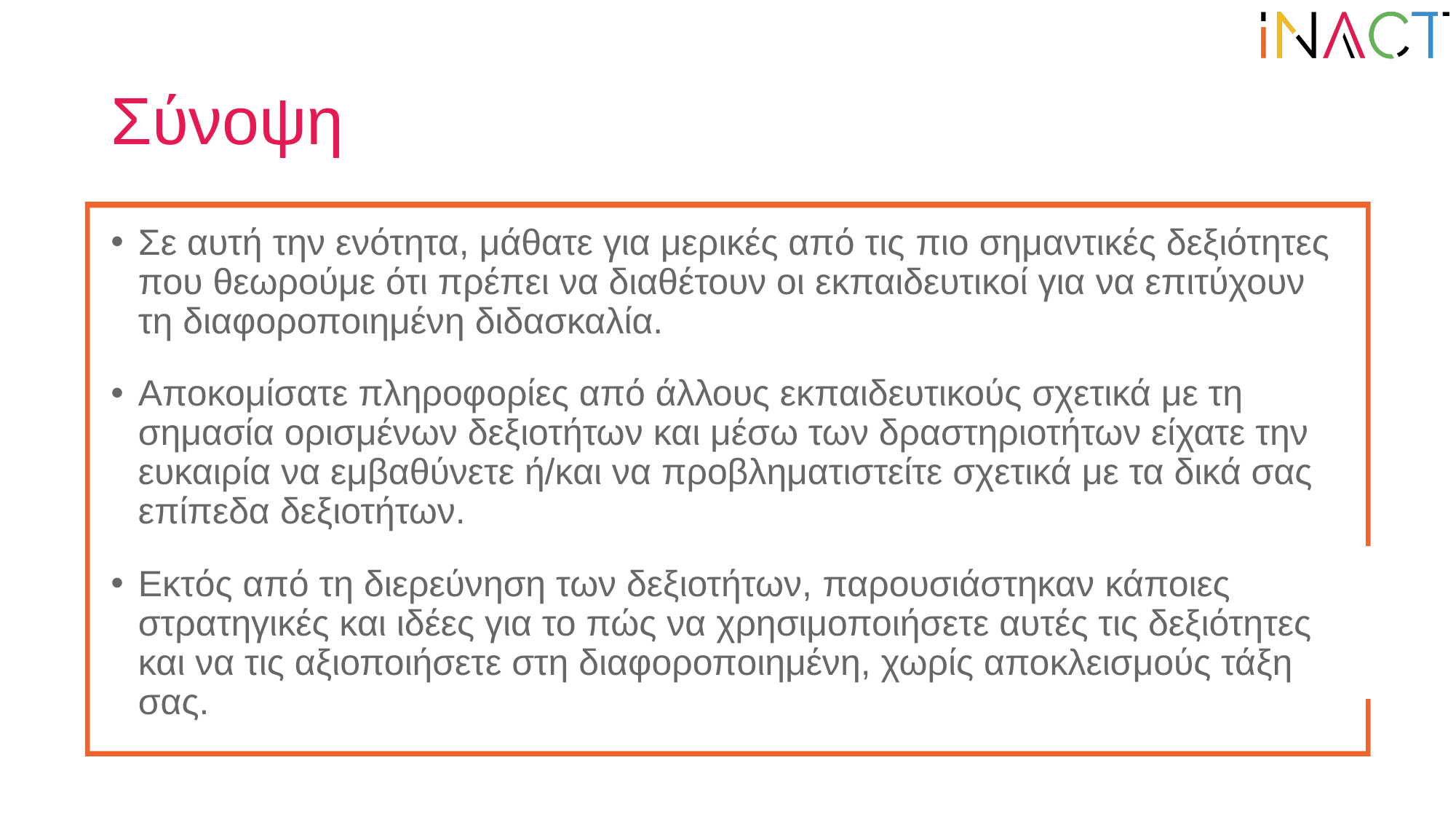

# Σύνοψη
Σε αυτή την ενότητα, μάθατε για μερικές από τις πιο σημαντικές δεξιότητες που θεωρούμε ότι πρέπει να διαθέτουν οι εκπαιδευτικοί για να επιτύχουν τη διαφοροποιημένη διδασκαλία.
Αποκομίσατε πληροφορίες από άλλους εκπαιδευτικούς σχετικά με τη σημασία ορισμένων δεξιοτήτων και μέσω των δραστηριοτήτων είχατε την ευκαιρία να εμβαθύνετε ή/και να προβληματιστείτε σχετικά με τα δικά σας επίπεδα δεξιοτήτων.
Εκτός από τη διερεύνηση των δεξιοτήτων, παρουσιάστηκαν κάποιες στρατηγικές και ιδέες για το πώς να χρησιμοποιήσετε αυτές τις δεξιότητες και να τις αξιοποιήσετε στη διαφοροποιημένη, χωρίς αποκλεισμούς τάξη σας.